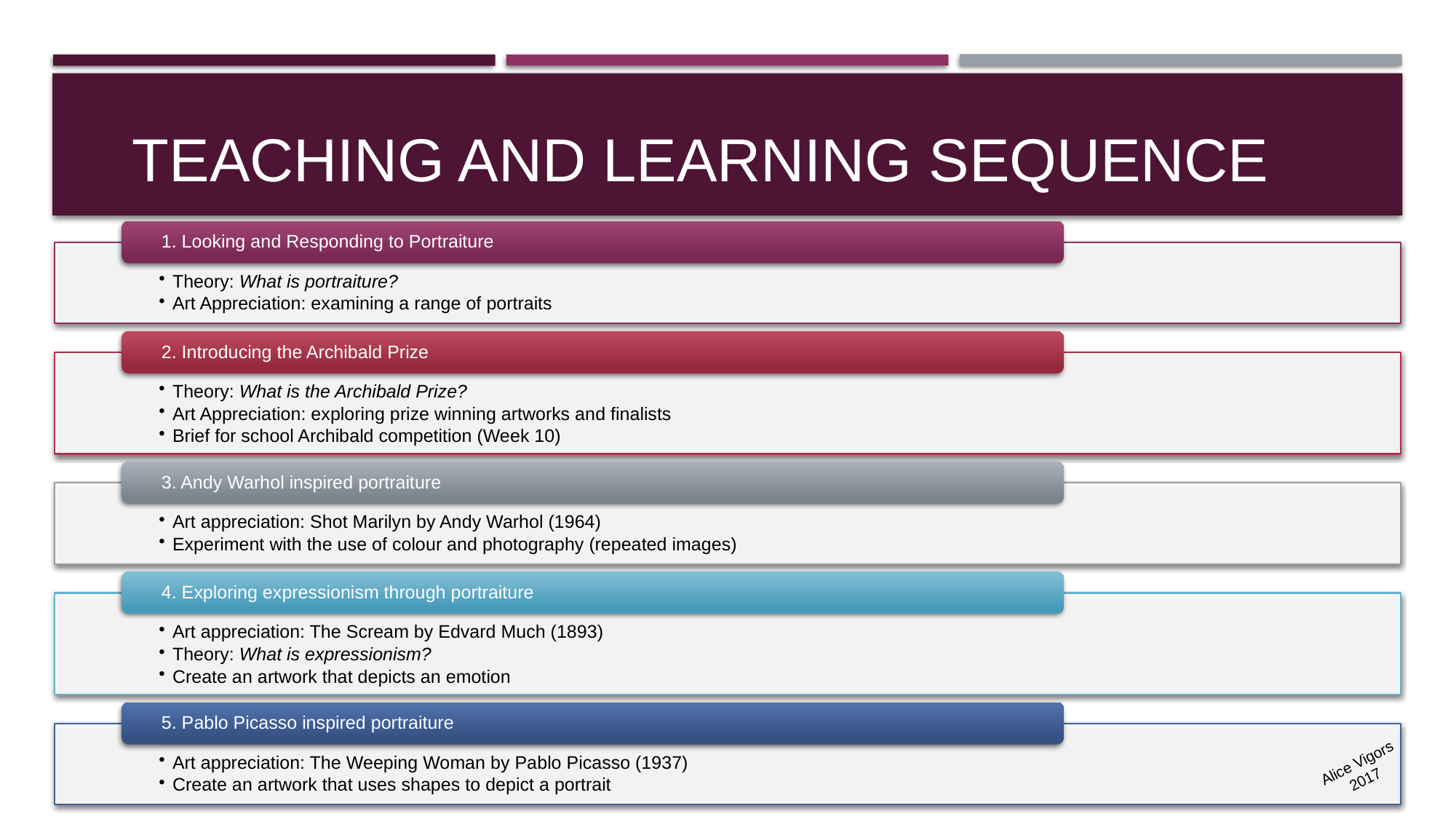

# Teaching and Learning Sequence
Theory: What is portraiture?
Art Appreciation: examining a range of portraits
1. Looking and Responding to Portraiture
Theory: What is the Archibald Prize?
Art Appreciation: exploring prize winning artworks and finalists
Brief for school Archibald competition (Week 10)
2. Introducing the Archibald Prize
Art appreciation: Shot Marilyn by Andy Warhol (1964)
Experiment with the use of colour and photography (repeated images)
3. Andy Warhol inspired portraiture
Art appreciation: The Scream by Edvard Much (1893)
Theory: What is expressionism?
Create an artwork that depicts an emotion
4. Exploring expressionism through portraiture
Art appreciation: The Weeping Woman by Pablo Picasso (1937)
Create an artwork that uses shapes to depict a portrait
5. Pablo Picasso inspired portraiture
Alice Vigors 2017